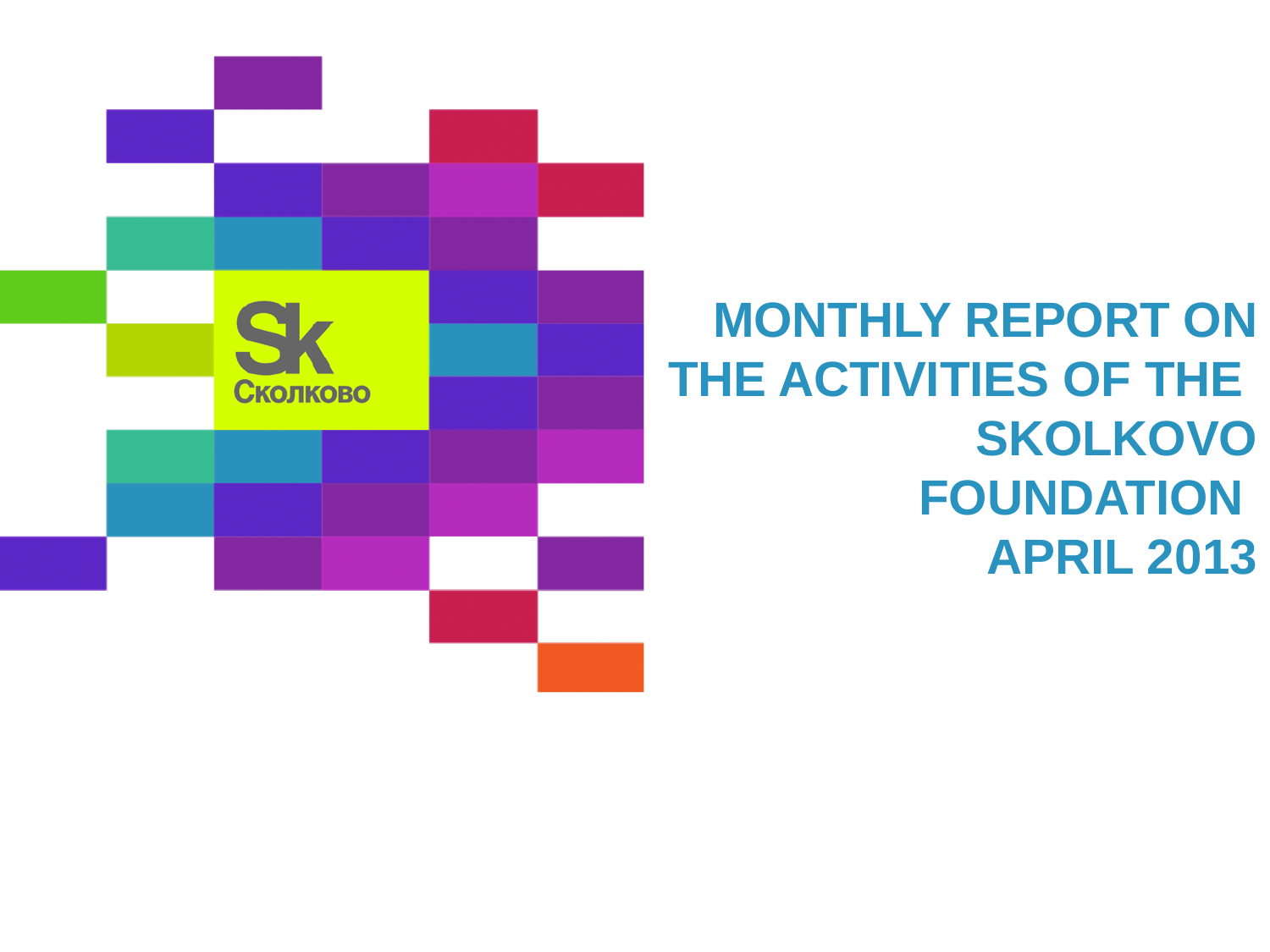

# MONTHLY REPORT ON THE ACTIVITIES OF THE   SKOLKOVO FOUNDATION APRIL 2013